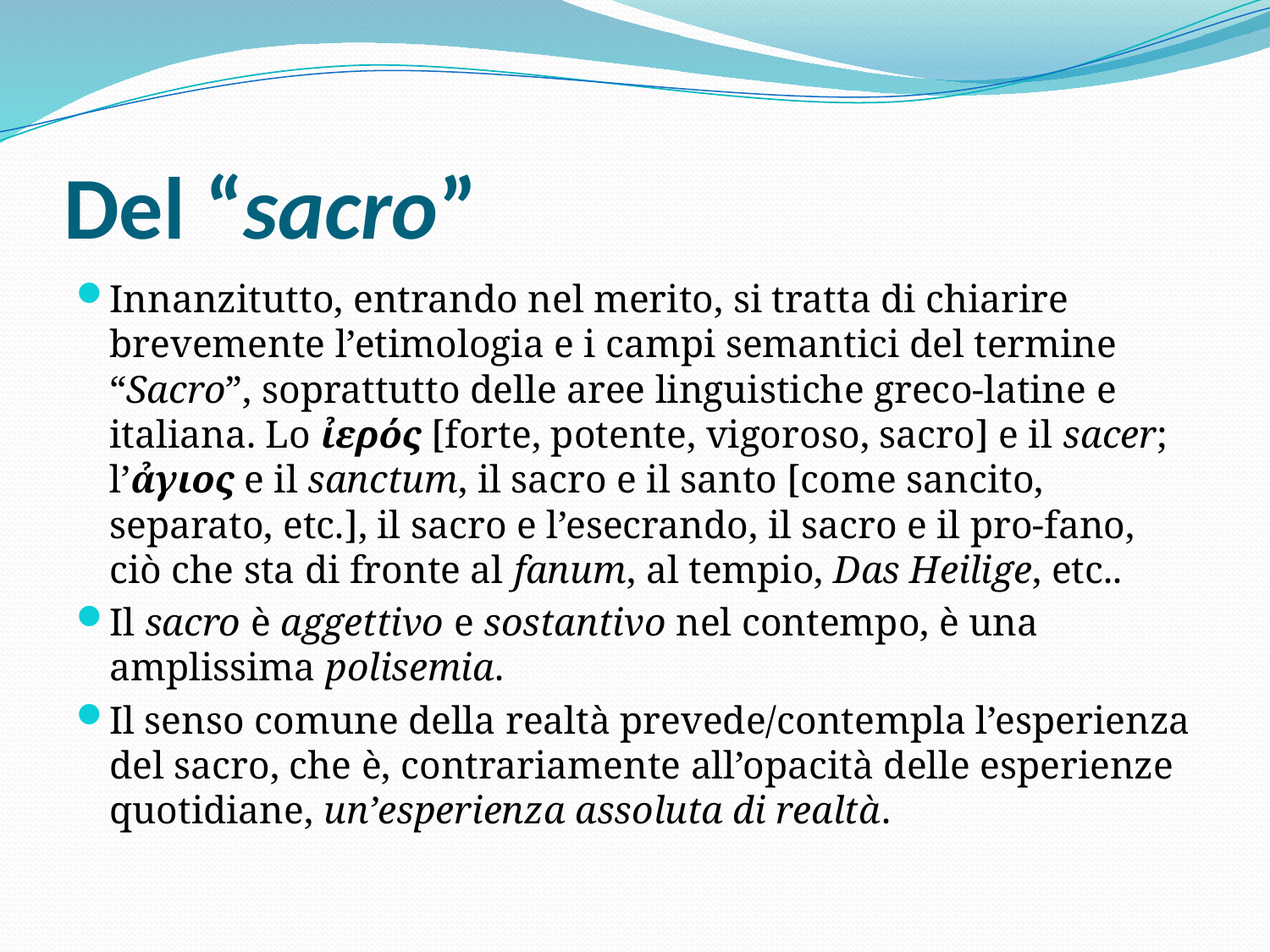

# Del “sacro”
Innanzitutto, entrando nel merito, si tratta di chiarire brevemente l’etimologia e i campi semantici del termine “Sacro”, soprattutto delle aree linguistiche greco-latine e italiana. Lo ι̉ερός [forte, potente, vigoroso, sacro] e il sacer; l’α̉γιος e il sanctum, il sacro e il santo [come sancito, separato, etc.], il sacro e l’esecrando, il sacro e il pro-fano, ciò che sta di fronte al fanum, al tempio, Das Heilige, etc..
Il sacro è aggettivo e sostantivo nel contempo, è una amplissima polisemia.
Il senso comune della realtà prevede/contempla l’esperienza del sacro, che è, contrariamente all’opacità delle esperienze quotidiane, un’esperienza assoluta di realtà.